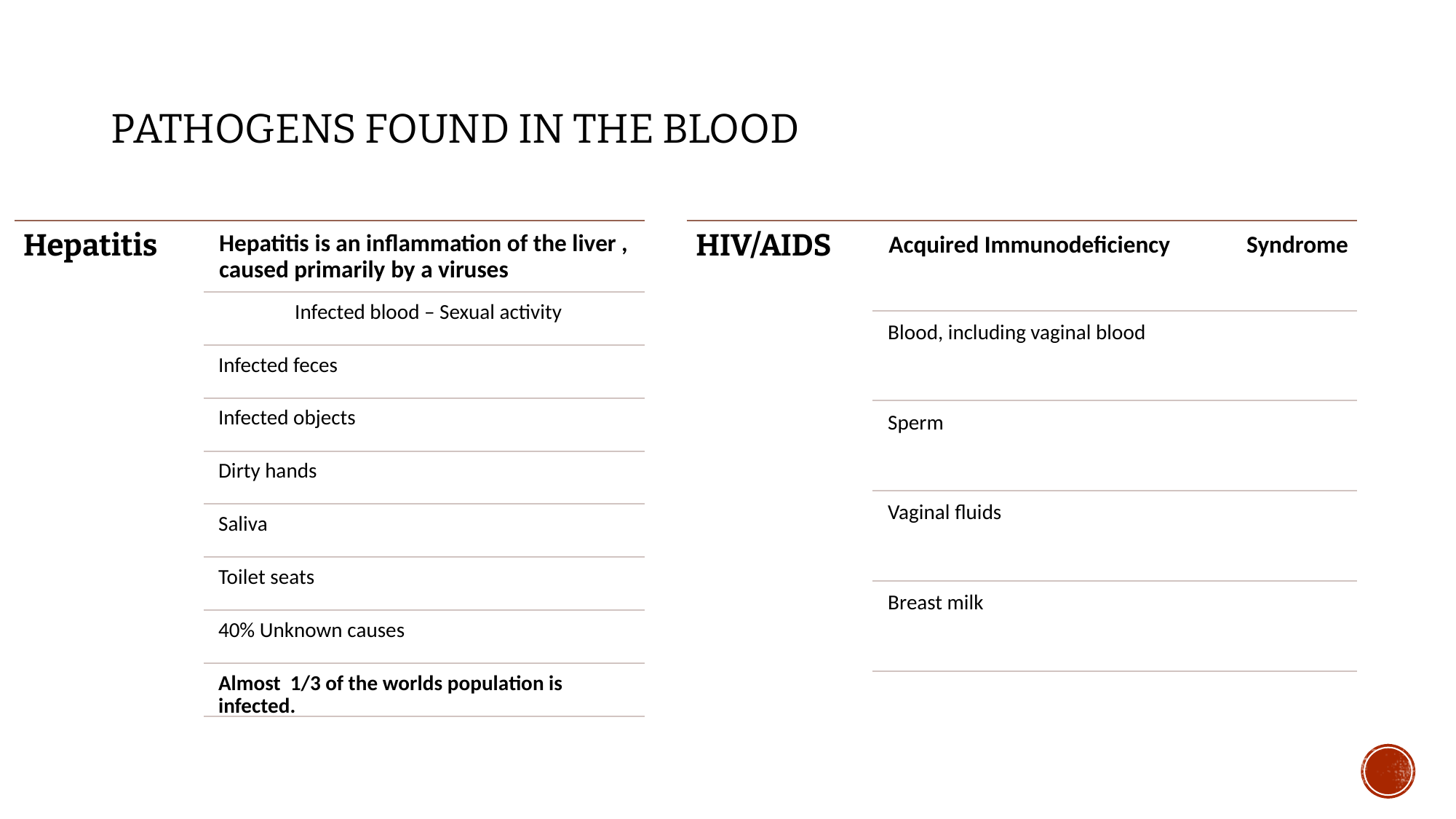

Part B: Safety in Sports
# PATHOGENS FOUND IN THE BLOOD

HIV/AIDS

Acquired Immunodeficiency              Syndrome

Blood, including vaginal blood

Sperm

Vaginal fluids

Breast milk

Hepatitis

Hepatitis is an inflammation of the liver , caused primarily by a viruses

Infected blood – Sexual activity

Infected feces

Infected objects

Dirty hands

Saliva

Toilet seats

40% Unknown causes

Almost  1/3 of the worlds population is infected.